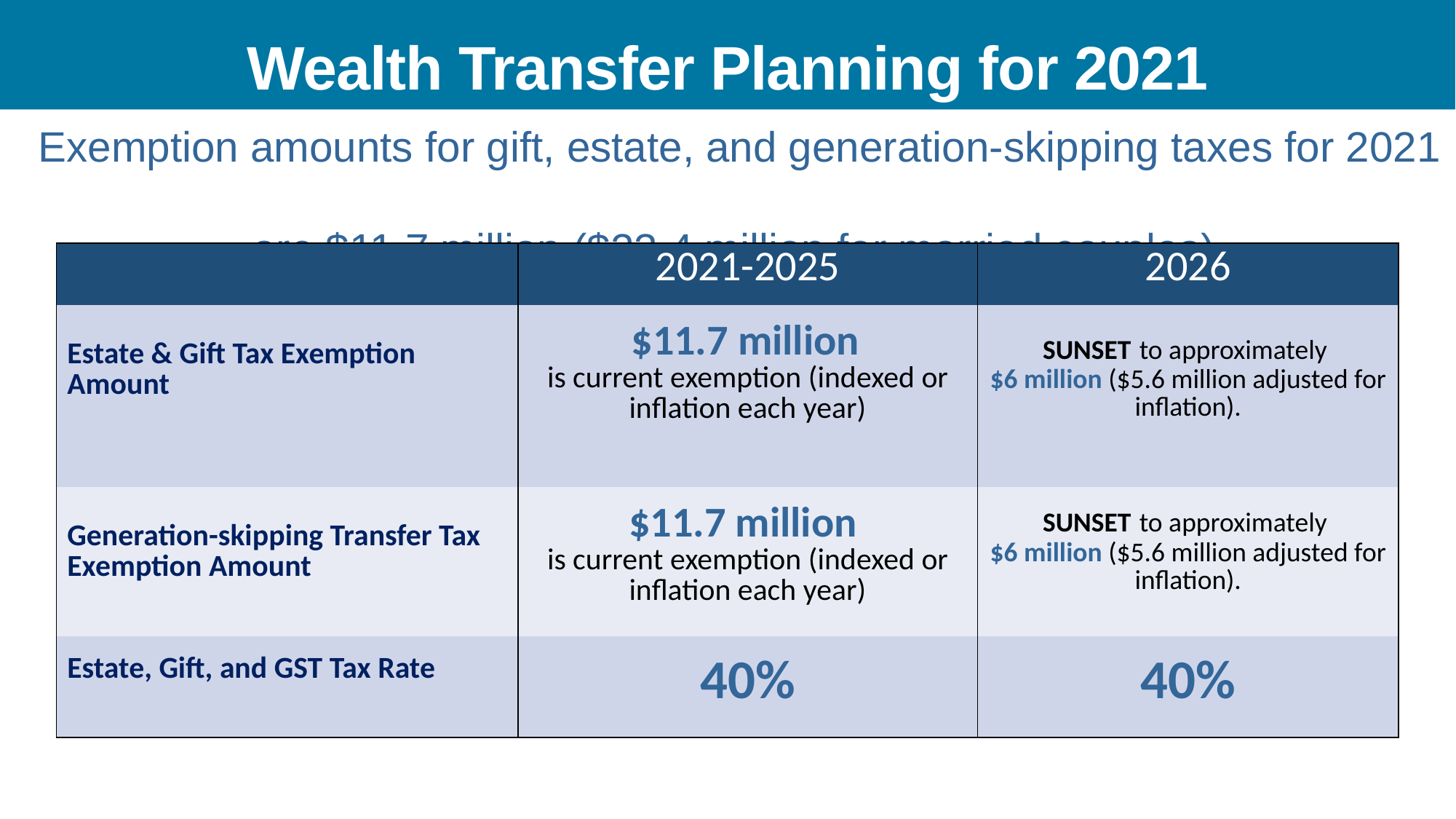

Wealth Transfer Planning for 2021
Exemption amounts for gift, estate, and generation-skipping taxes for 2021
are $11.7 million ($23.4 million for married couples).

|  | 2021-2025 | 2026 |
| --- | --- | --- |
| Estate & Gift Tax Exemption Amount | $11.7 million is current exemption (indexed or inflation each year) | SUNSET to approximately $6 million ($5.6 million adjusted for inflation). |
| Generation-skipping Transfer Tax Exemption Amount | $11.7 million is current exemption (indexed or inflation each year) | SUNSET to approximately $6 million ($5.6 million adjusted for inflation). |
| Estate, Gift, and GST Tax Rate | 40% | 40% |